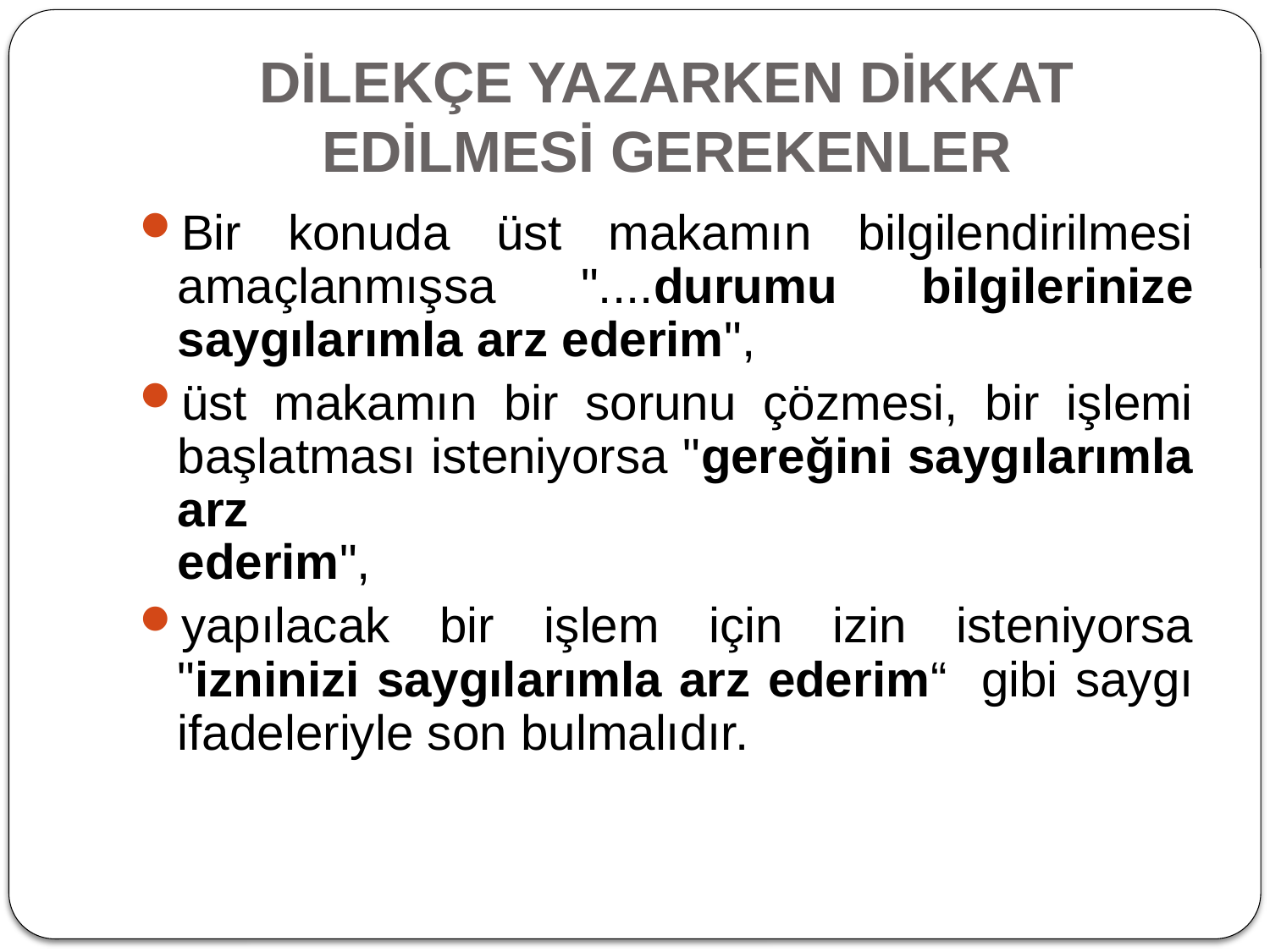

# DİLEKÇE YAZARKEN DİKKAT EDİLMESİ GEREKENLER
Bir konuda üst makamın bilgilendirilmesi amaçlanmışsa "....durumu bilgilerinize saygılarımla arz ederim",
üst makamın bir sorunu çözmesi, bir işlemi başlatması isteniyorsa "gereğini saygılarımla arz
ederim",
yapılacak bir işlem için izin isteniyorsa "izninizi saygılarımla arz ederim“  gibi saygı ifadeleriyle son bulmalıdır.